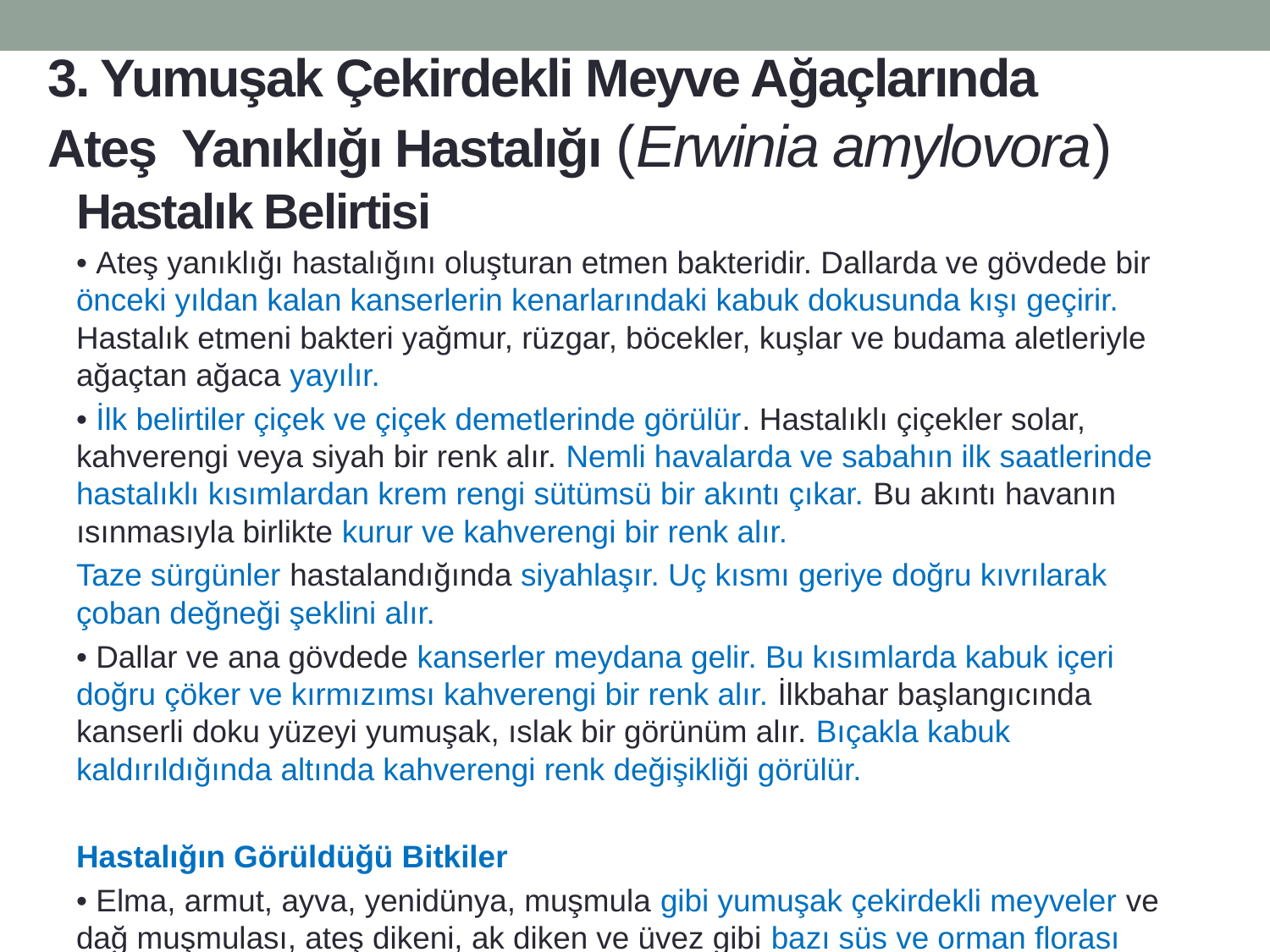

# 3. Yumuşak Çekirdekli Meyve Ağaçlarında Ateş  Yanıklığı Hastalığı (Erwinia amylovora)
Hastalık Belirtisi
• Ateş yanıklığı hastalığını oluşturan etmen bakteridir. Dallarda ve gövdede bir önceki yıldan kalan kanserlerin kenarlarındaki kabuk dokusunda kışı geçirir. Hastalık etmeni bakteri yağmur, rüzgar, böcekler, kuşlar ve budama aletleriyle ağaçtan ağaca yayılır.
• İlk belirtiler çiçek ve çiçek demetlerinde görülür. Hastalıklı çiçekler solar, kahverengi veya siyah bir renk alır. Nemli havalarda ve sabahın ilk saatlerinde hastalıklı kısımlardan krem rengi sütümsü bir akıntı çıkar. Bu akıntı havanın ısınmasıyla birlikte kurur ve kahverengi bir renk alır.
Taze sürgünler hastalandığında siyahlaşır. Uç kısmı geriye doğru kıvrılarak çoban değneği şeklini alır.
• Dallar ve ana gövdede kanserler meydana gelir. Bu kısımlarda kabuk içeri doğru çöker ve kırmızımsı kahverengi bir renk alır. İlkbahar başlangıcında kanserli doku yüzeyi yumuşak, ıslak bir görünüm alır. Bıçakla kabuk kaldırıldığında altında kahverengi renk değişikliği görülür.

Hastalığın Görüldüğü Bitkiler
• Elma, armut, ayva, yenidünya, muşmula gibi yumuşak çekirdekli meyveler ve dağ muşmulası, ateş dikeni, ak diken ve üvez gibi bazı süs ve orman florası